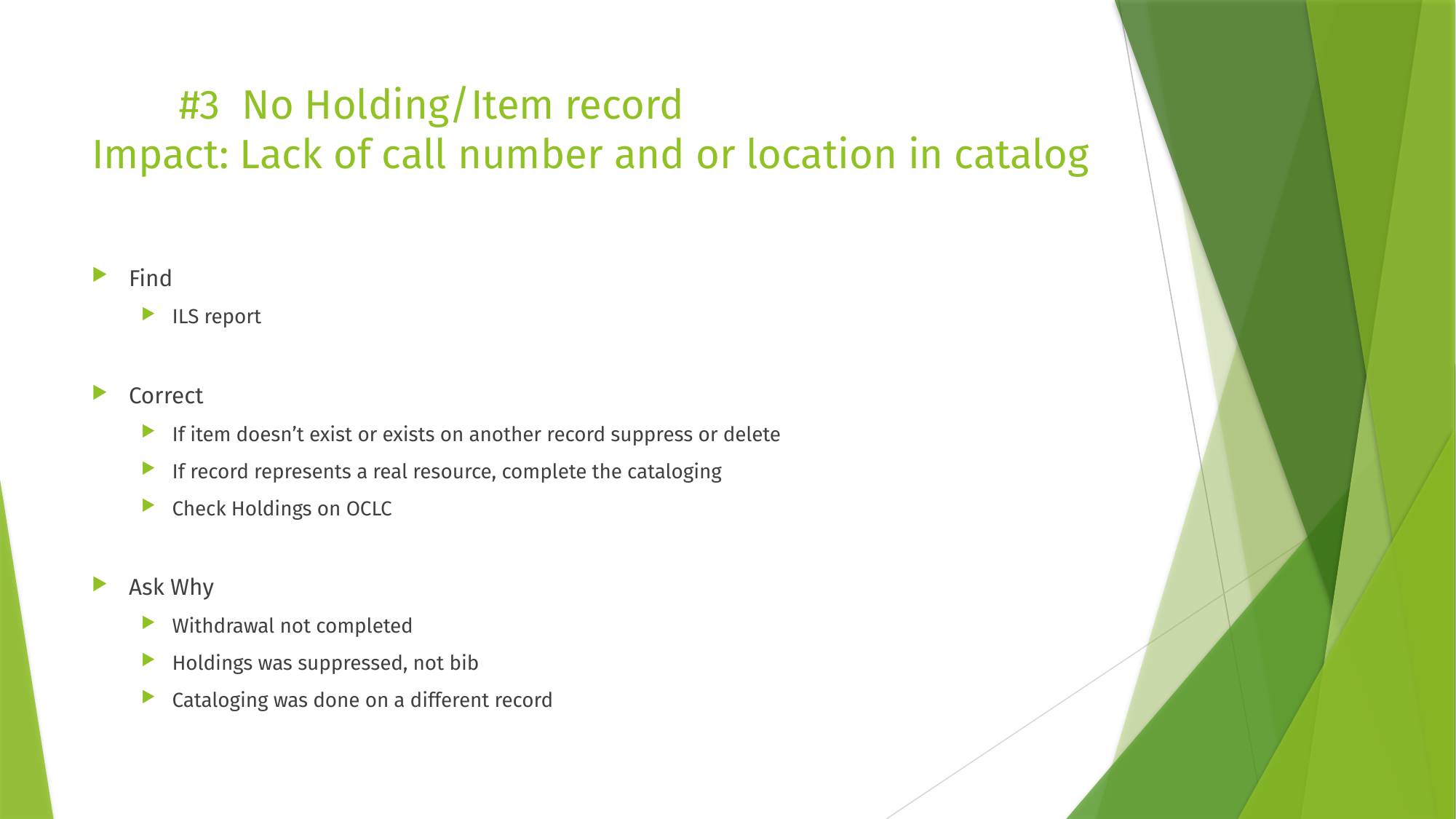

# #3  No Holding/Item record Impact: Lack of call number and or location in catalog
Find
ILS report

Correct
If item doesn’t exist or exists on another record suppress or delete
If record represents a real resource, complete the cataloging
Check Holdings on OCLC

Ask Why
Withdrawal not completed
Holdings was suppressed, not bib
Cataloging was done on a different record